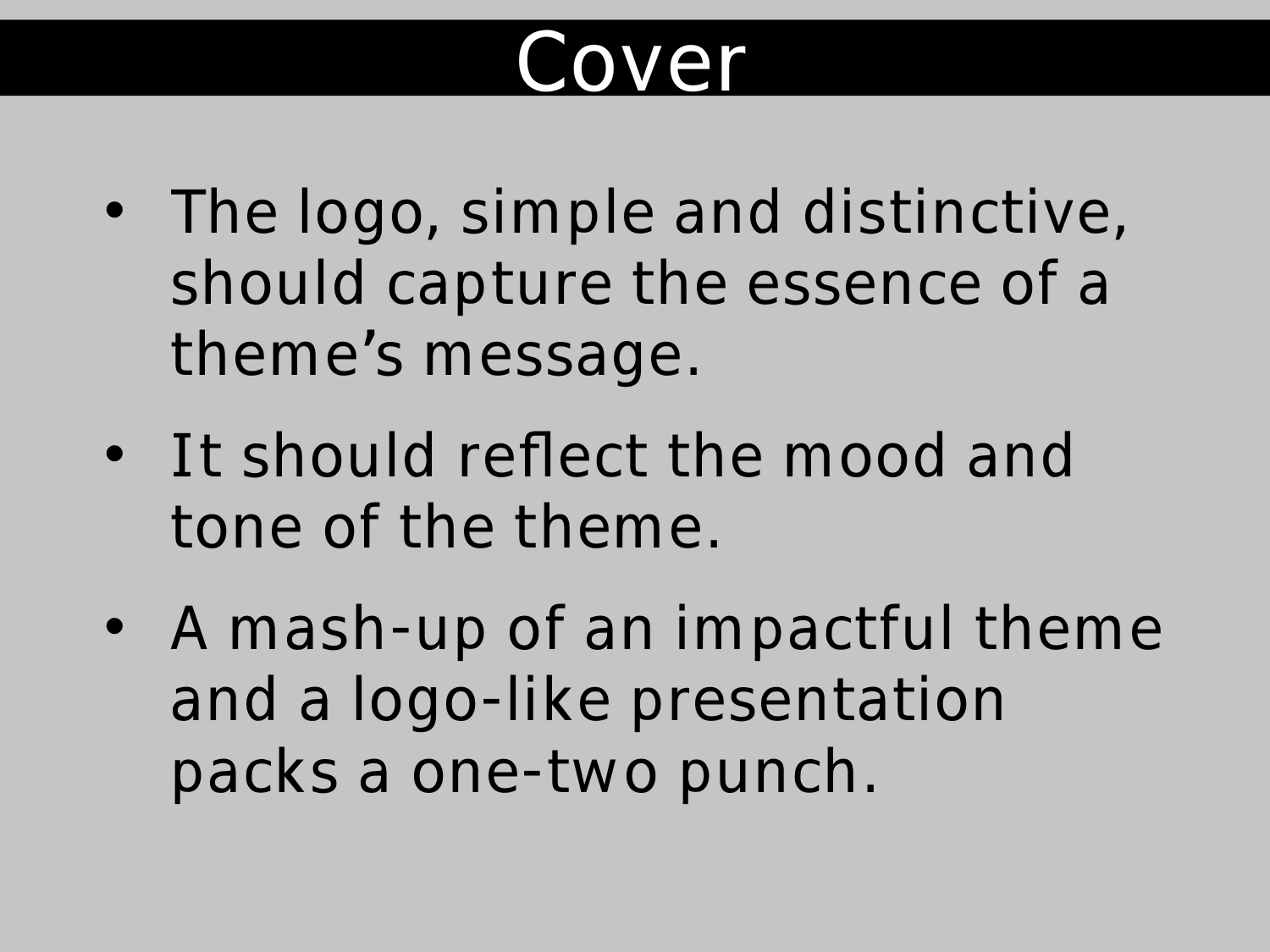

Cover
The logo, simple and distinctive, should capture the essence of a theme’s message.
It should reflect the mood and tone of the theme.
A mash-up of an impactful theme and a logo-like presentation packs a one-two punch.